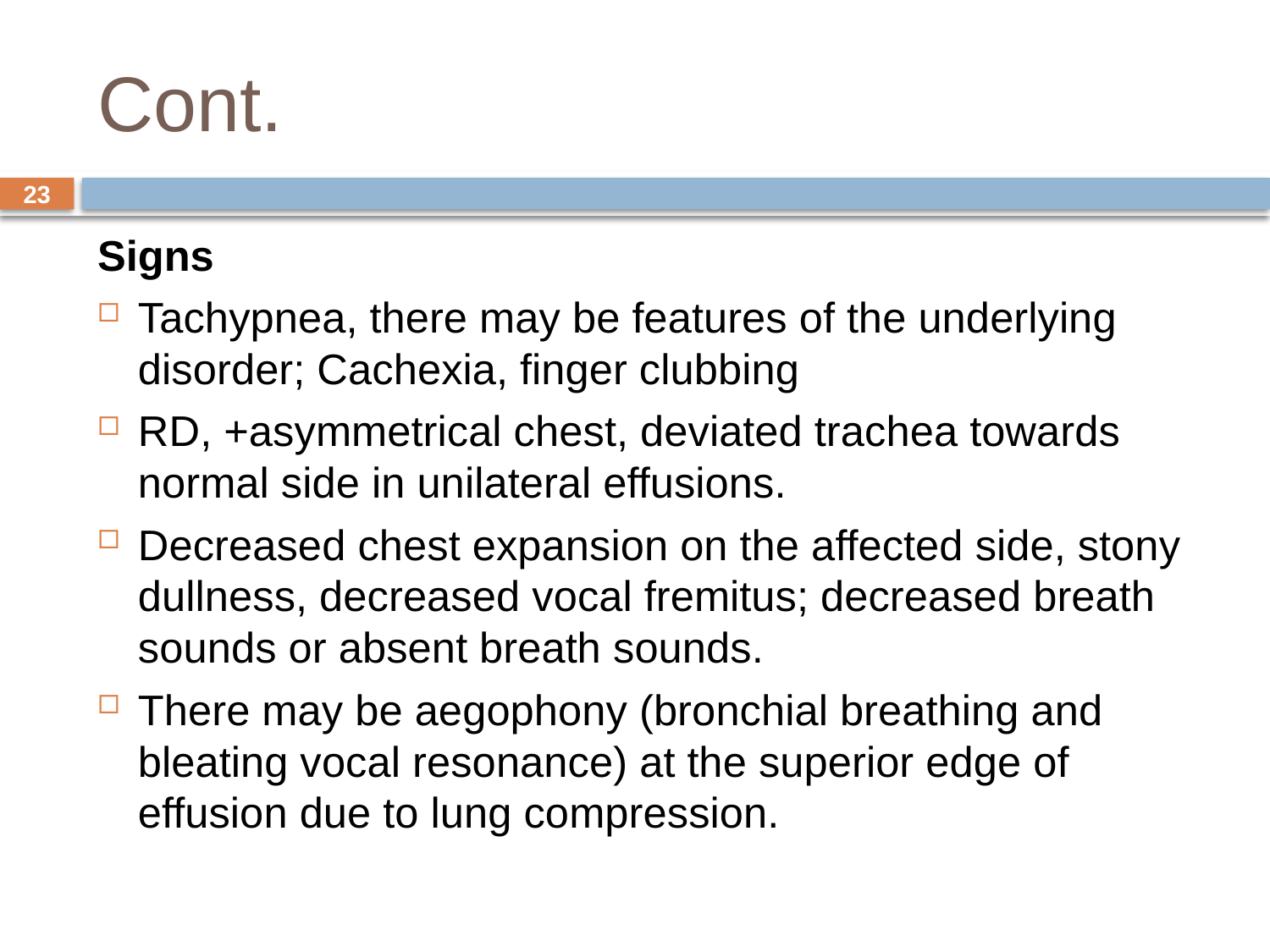

# Cont.
23
Signs
Tachypnea, there may be features of the underlying disorder; Cachexia, finger clubbing
RD, +asymmetrical chest, deviated trachea towards normal side in unilateral effusions.
Decreased chest expansion on the affected side, stony dullness, decreased vocal fremitus; decreased breath sounds or absent breath sounds.
There may be aegophony (bronchial breathing and bleating vocal resonance) at the superior edge of effusion due to lung compression.